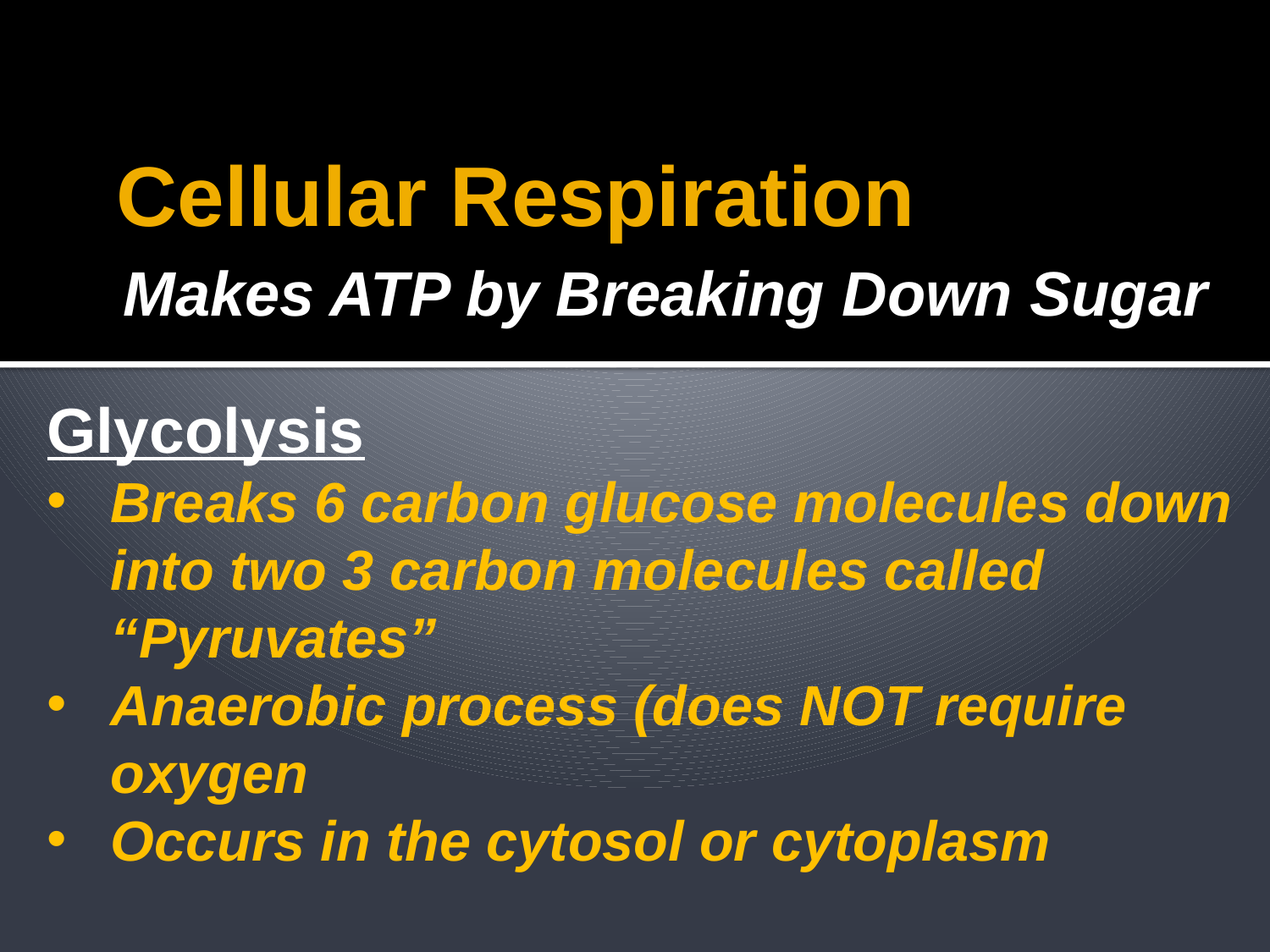

# Cellular Respiration
Makes ATP by Breaking Down Sugar
Glycolysis
Breaks 6 carbon glucose molecules down into two 3 carbon molecules called “Pyruvates”
Anaerobic process (does NOT require oxygen
Occurs in the cytosol or cytoplasm